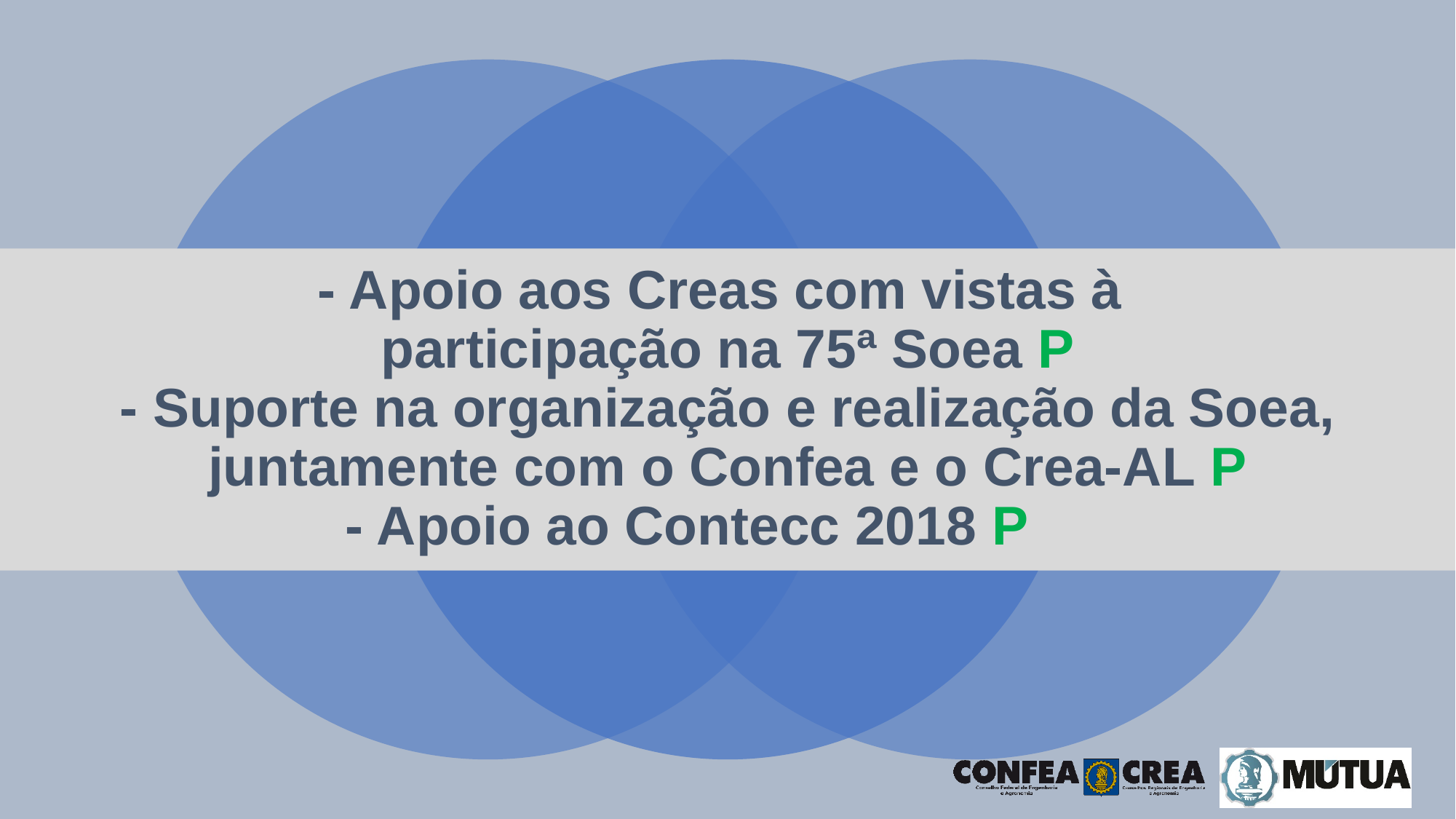

# - Apoio aos Creas com vistas à participação na 75ª Soea P - Suporte na organização e realização da Soea, juntamente com o Confea e o Crea-AL P - Apoio ao Contecc 2018 P